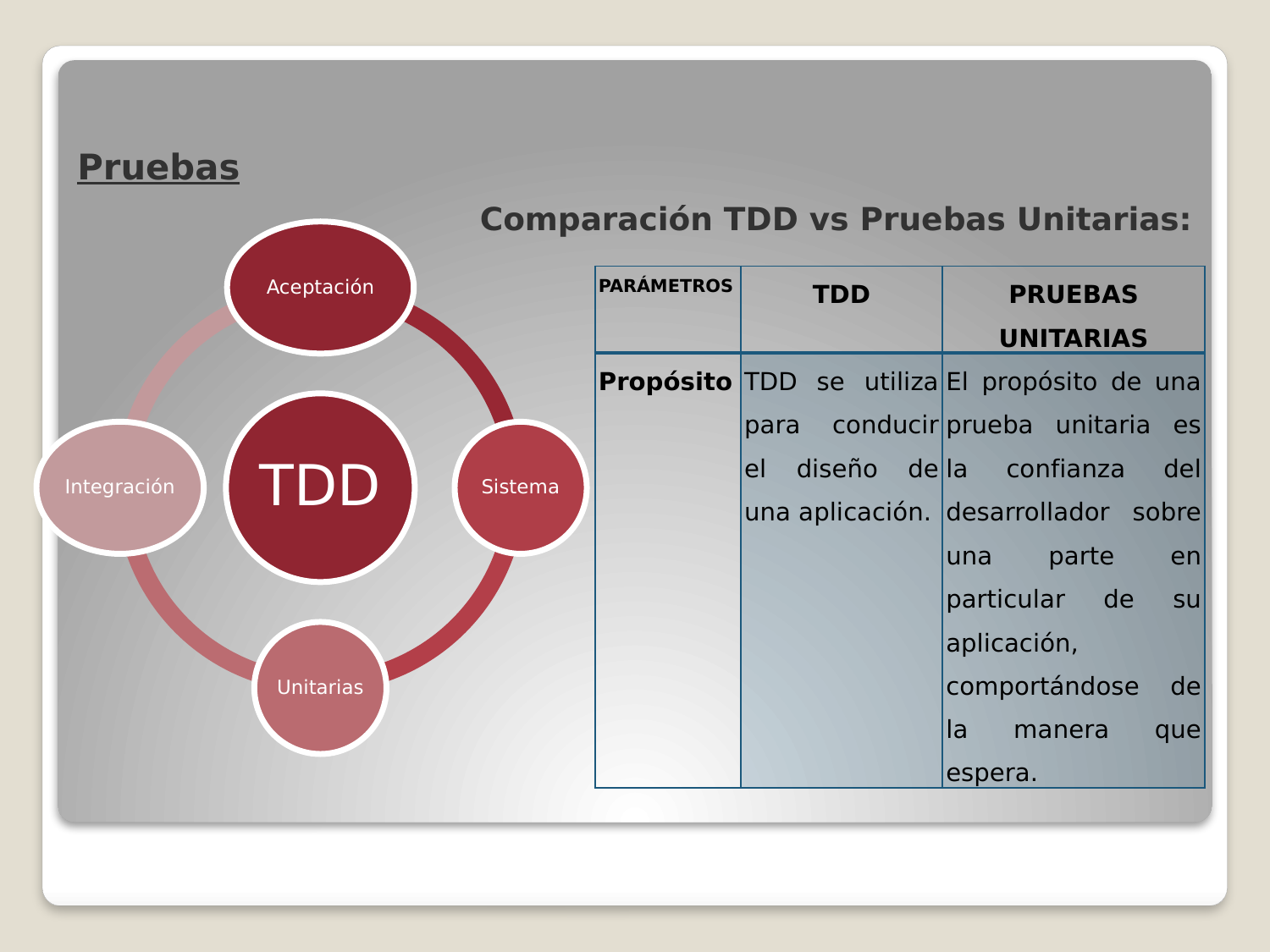

# Pruebas
Comparación TDD vs Pruebas Unitarias:

TDD
Aceptación
Sistema
Unitarias
Integración

| PARÁMETROS | TDD | PRUEBAS UNITARIAS |
| --- | --- | --- |
| Propósito | TDD se utiliza para conducir el diseño de una aplicación. | El propósito de una prueba unitaria es la confianza del desarrollador sobre una parte en particular de su aplicación, comportándose de la manera que espera. |